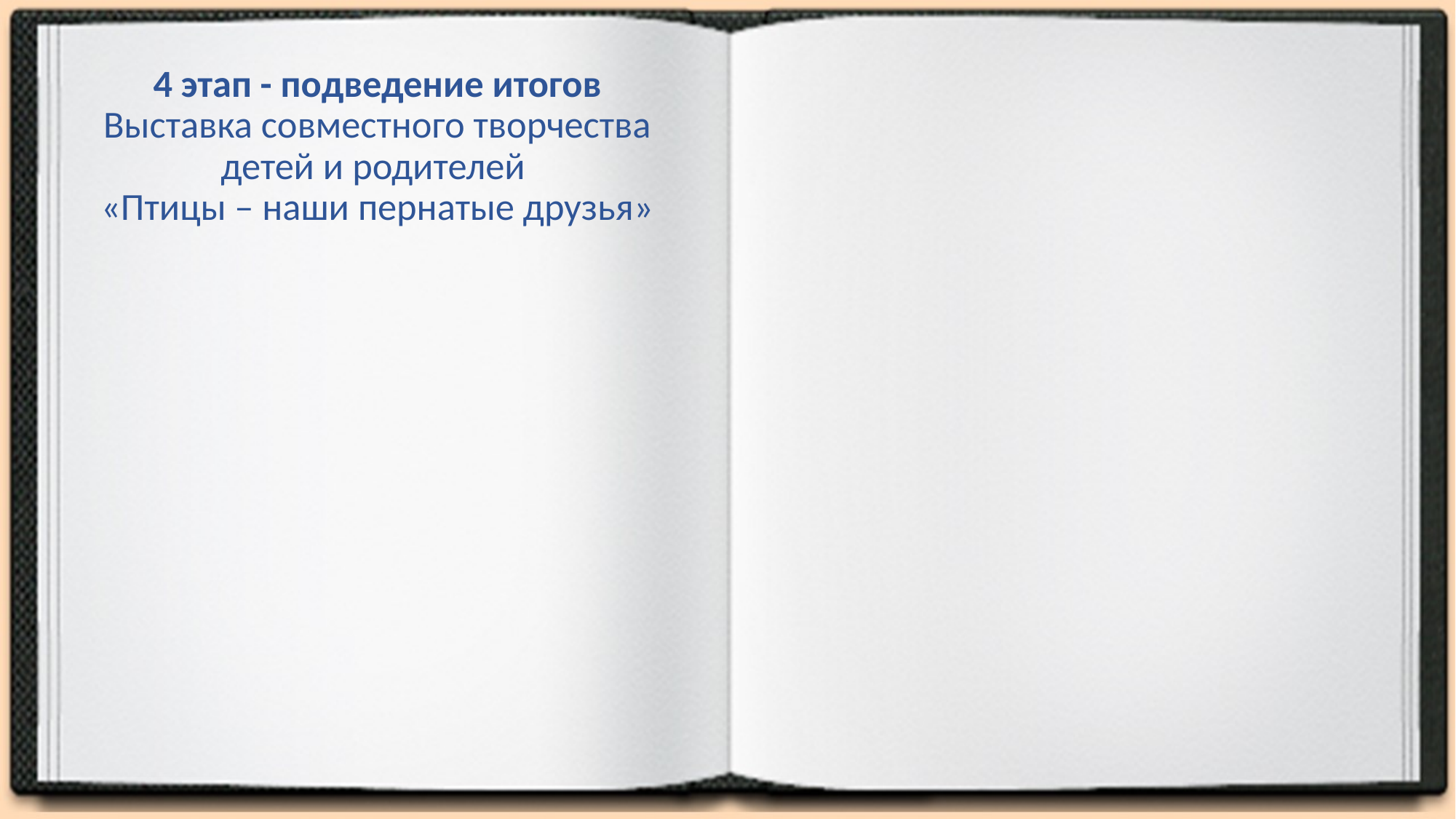

# 4 этап - подведение итогов Выставка совместного творчества детей и родителей «Птицы – наши пернатые друзья»